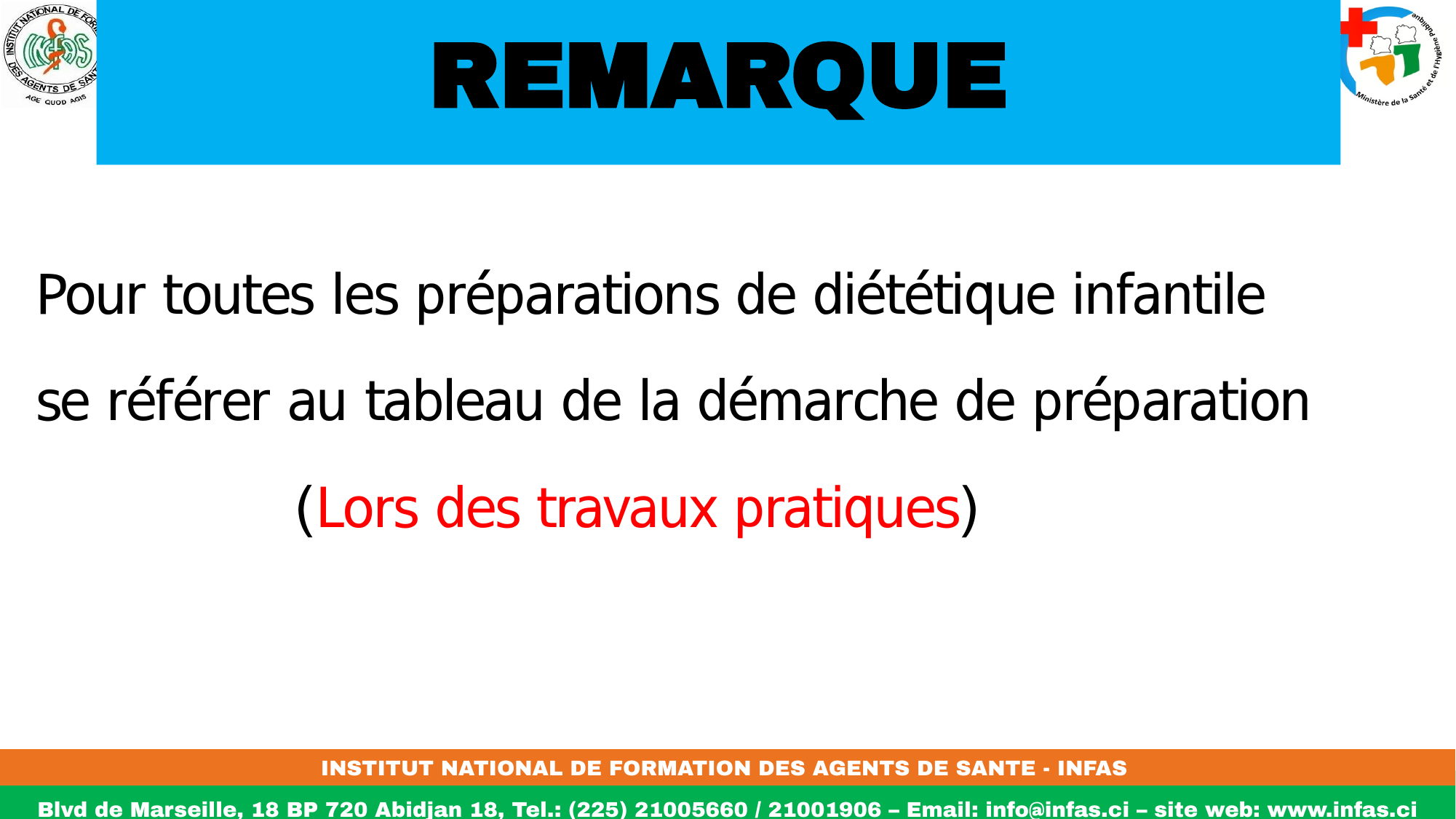

# REMARQUE
Pour toutes les préparations de diététique infantile
se référer au tableau de la démarche de préparation
               (Lors des travaux pratiques)